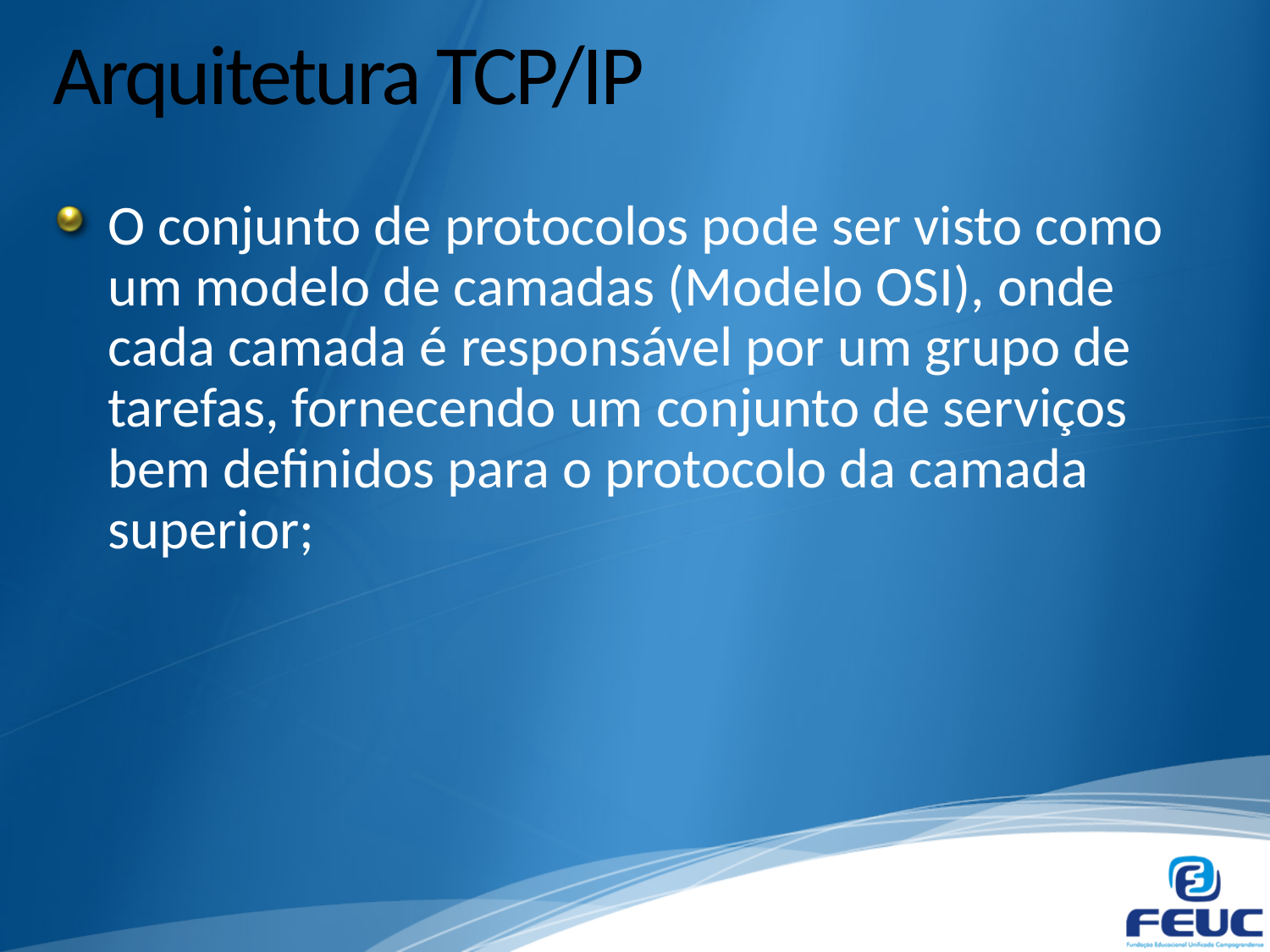

# Arquitetura TCP/IP
O conjunto de protocolos pode ser visto como um modelo de camadas (Modelo OSI), onde cada camada é responsável por um grupo de tarefas, fornecendo um conjunto de serviços bem definidos para o protocolo da camada superior;